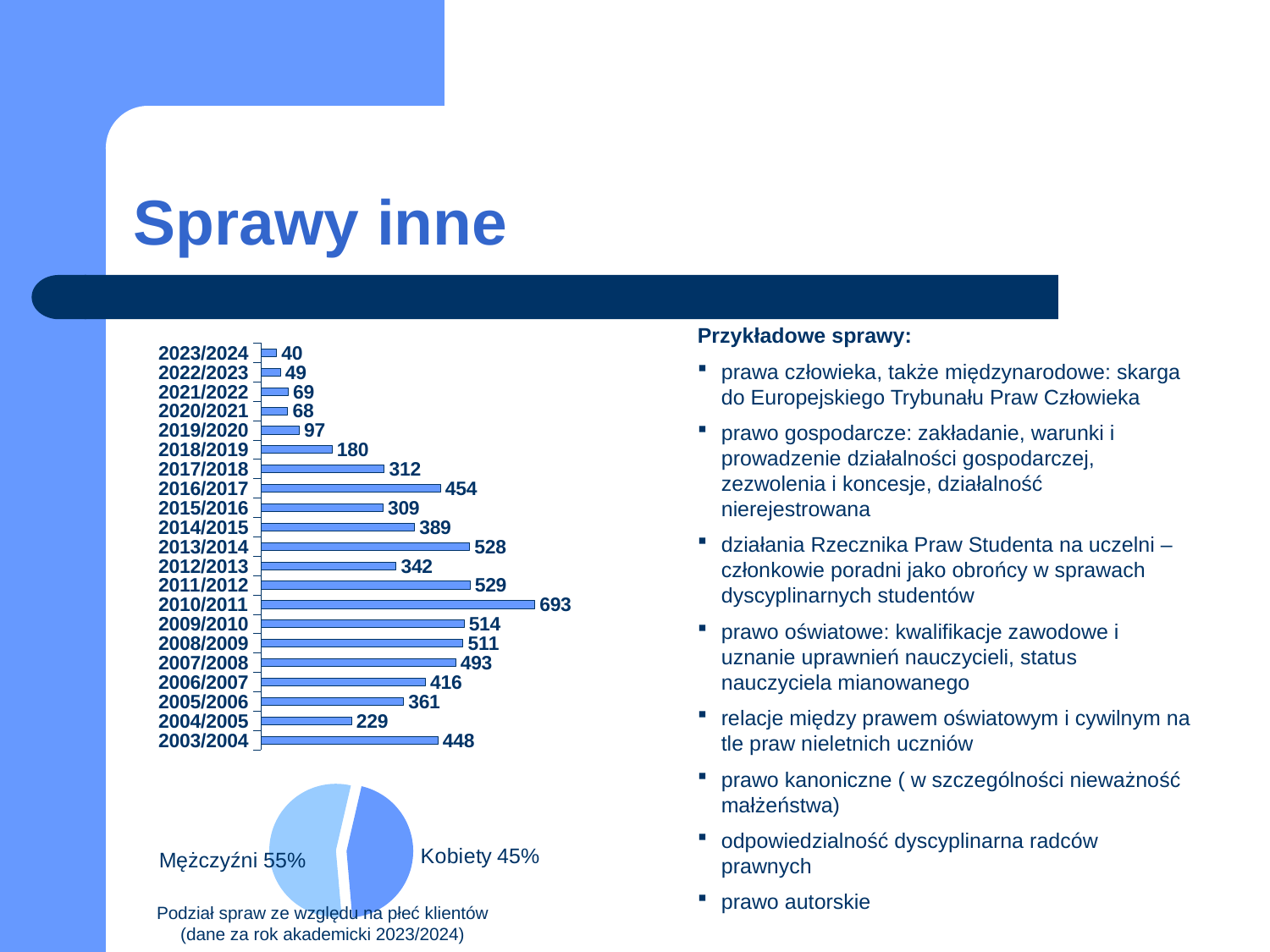

# Sprawy inne

### Chart

| Category |  |
|---|---|
| 2003/2004 | 448.0 |
| 2004/2005 | 229.0 |
| 2005/2006 | 361.0 |
| 2006/2007 | 416.0 |
| 2007/2008 | 493.0 |
| 2008/2009 | 511.0 |
| 2009/2010 | 514.0 |
| 2010/2011 | 693.0 |
| 2011/2012 | 529.0 |
| 2012/2013 | 342.0 |
| 2013/2014 | 528.0 |
| 2014/2015 | 389.0 |
| 2015/2016 | 309.0 |
| 2016/2017 | 454.0 |
| 2017/2018 | 312.0 |
| 2018/2019 | 180.0 |
| 2019/2020 | 97.0 |
| 2020/2021 | 68.0 |
| 2021/2022 | 69.0 |
| 2022/2023 | 49.0 |
| 2023/2024 | 40.0 |
Przykładowe sprawy:
prawa człowieka, także międzynarodowe: skarga do Europejskiego Trybunału Praw Człowieka
prawo gospodarcze: zakładanie, warunki i prowadzenie działalności gospodarczej, zezwolenia i koncesje, działalność nierejestrowana
działania Rzecznika Praw Studenta na uczelni – członkowie poradni jako obrońcy w sprawach dyscyplinarnych studentów
prawo oświatowe: kwalifikacje zawodowe i uznanie uprawnień nauczycieli, status nauczyciela mianowanego
relacje między prawem oświatowym i cywilnym na tle praw nieletnich uczniów
prawo kanoniczne ( w szczególności nieważność małżeństwa)
odpowiedzialność dyscyplinarna radców prawnych
prawo autorskie

### Chart

| Category | Kolumna1 |
|---|---|
| Kobiety | 18.0 |
| Mężczyźni | 22.0 |
Podział spraw ze względu na płeć klientów (dane za rok akademicki 2023/2024)